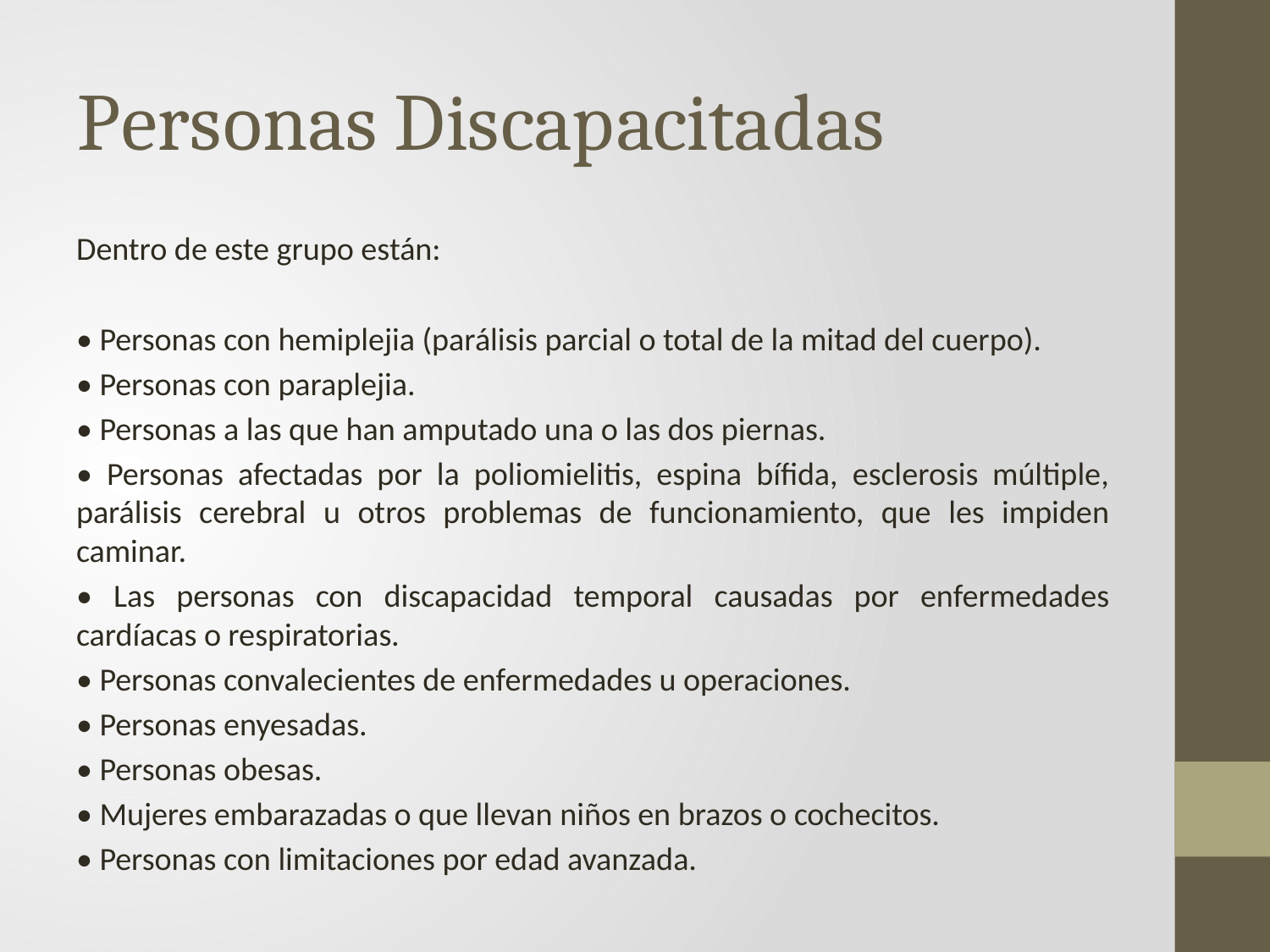

# Personas Discapacitadas
Dentro de este grupo están:

• Personas con hemiplejia (parálisis parcial o total de la mitad del cuerpo).
• Personas con paraplejia.
• Personas a las que han amputado una o las dos piernas.
• Personas afectadas por la poliomielitis, espina bíﬁda, esclerosis múltiple, parálisis cerebral u otros problemas de funcionamiento, que les impiden caminar.
• Las personas con discapacidad temporal causadas por enfermedades cardíacas o respiratorias.
• Personas convalecientes de enfermedades u operaciones.
• Personas enyesadas.
• Personas obesas.
• Mujeres embarazadas o que llevan niños en brazos o cochecitos.
• Personas con limitaciones por edad avanzada.